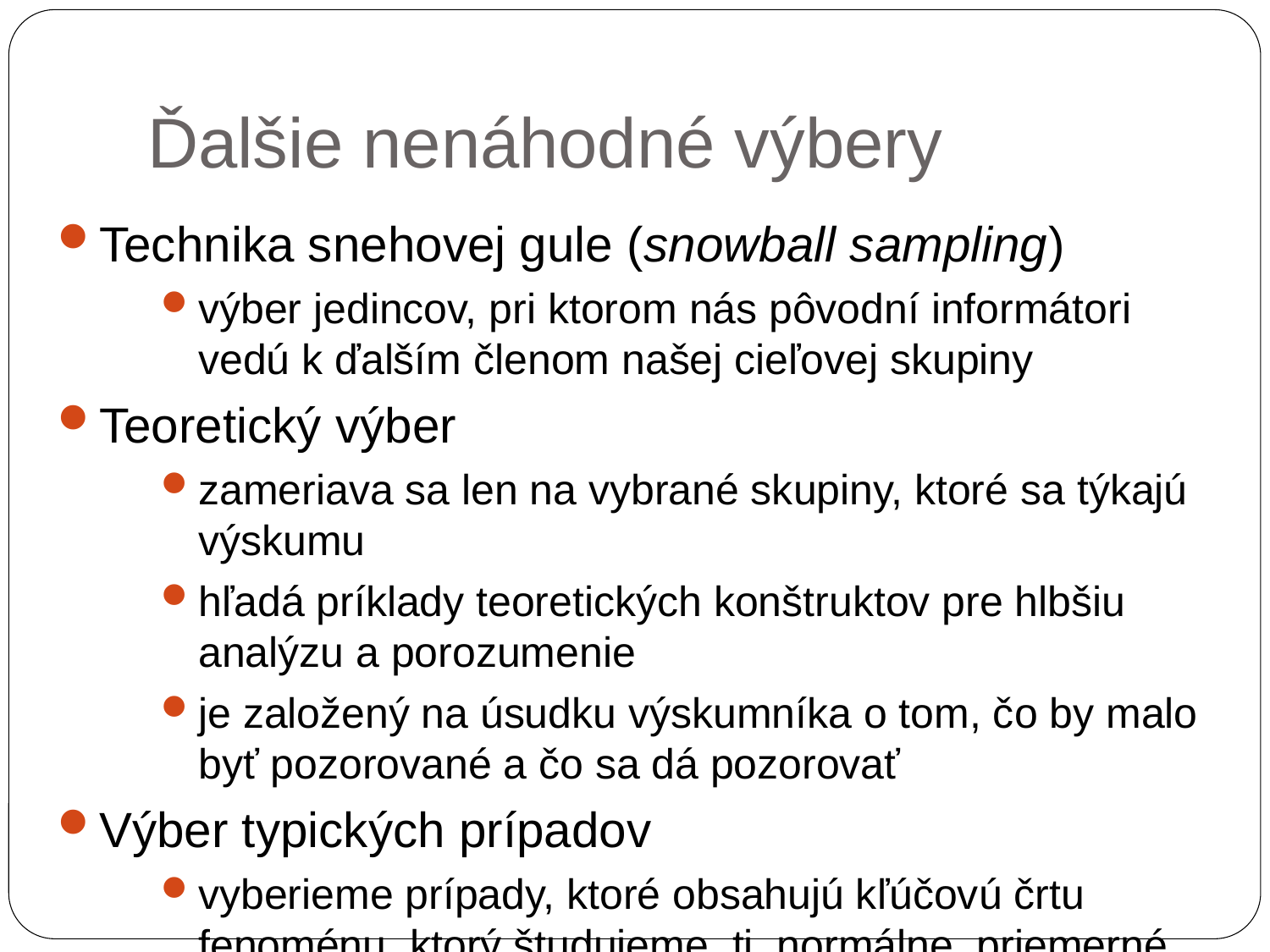

Ďalšie nenáhodné výbery

Technika snehovej gule (snowball sampling)
výber jedincov, pri ktorom nás pôvodní informátori vedú k ďalším členom našej cieľovej skupiny
Teoretický výber
zameriava sa len na vybrané skupiny, ktoré sa týkajú výskumu
hľadá príklady teoretických konštruktov pre hlbšiu analýzu a porozumenie
je založený na úsudku výskumníka o tom, čo by malo byť pozorované a čo sa dá pozorovať
Výber typických prípadov
vyberieme prípady, ktoré obsahujú kľúčovú črtu fenoménu, ktorý študujeme, tj. normálne, priemerné (treba vyargumentovať)